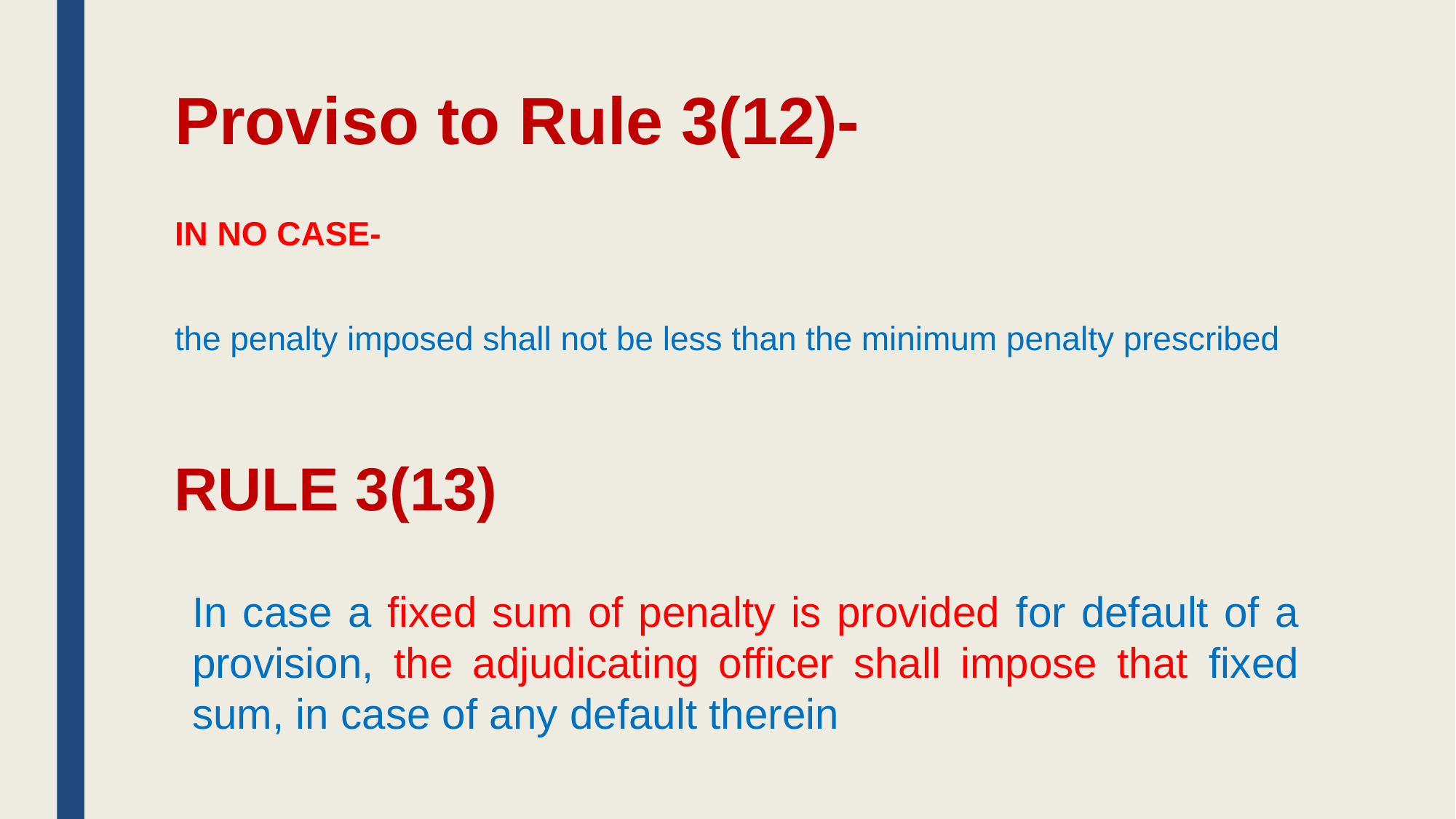

# Proviso to Rule 3(12)-
IN NO CASE-

the penalty imposed shall not be less than the minimum penalty prescribed
RULE 3(13)
In case a fixed sum of penalty is provided for default of a provision, the adjudicating officer shall impose that fixed sum, in case of any default therein